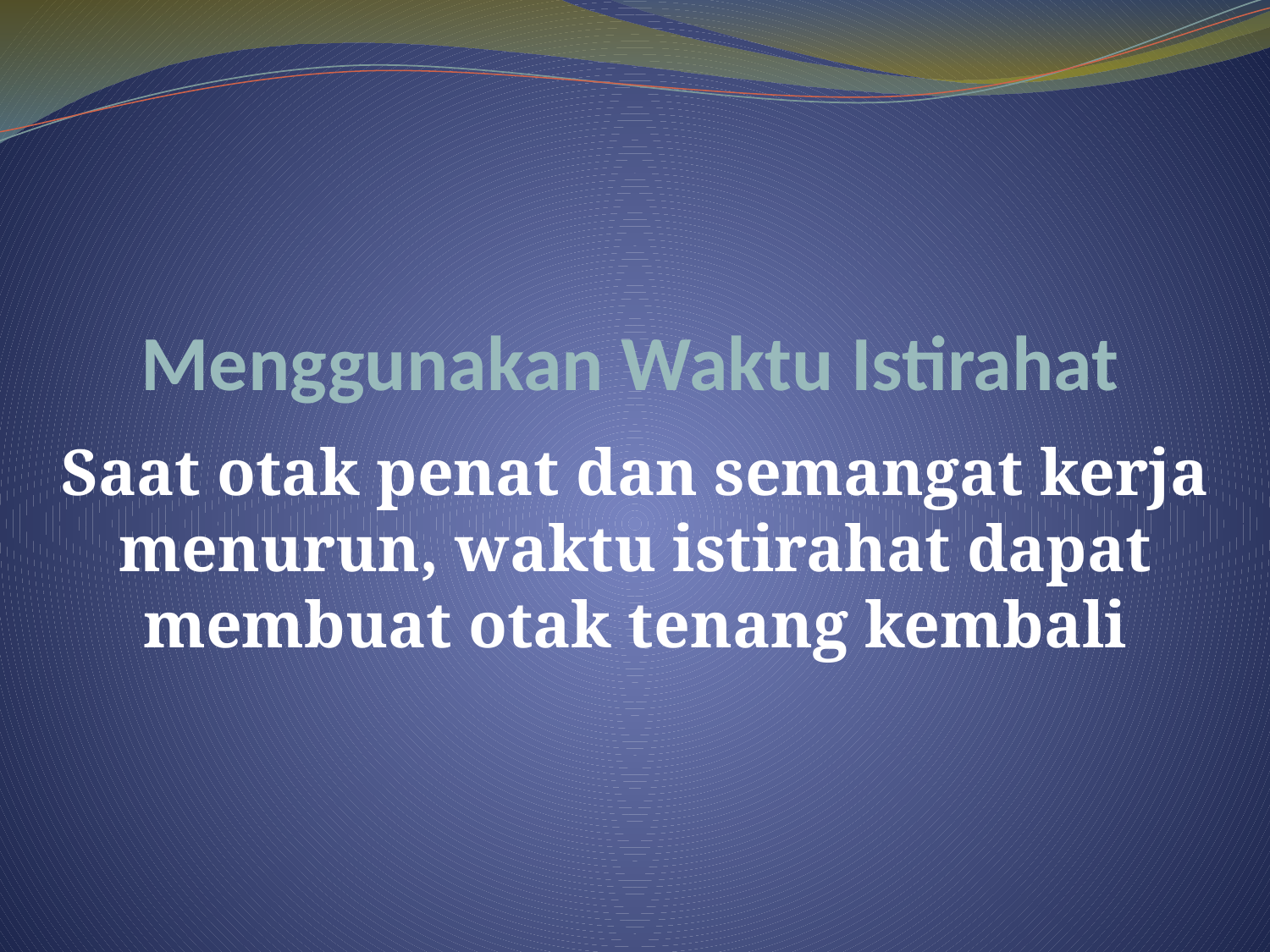

# Menggunakan Waktu Istirahat
Saat otak penat dan semangat kerja menurun, waktu istirahat dapat membuat otak tenang kembali